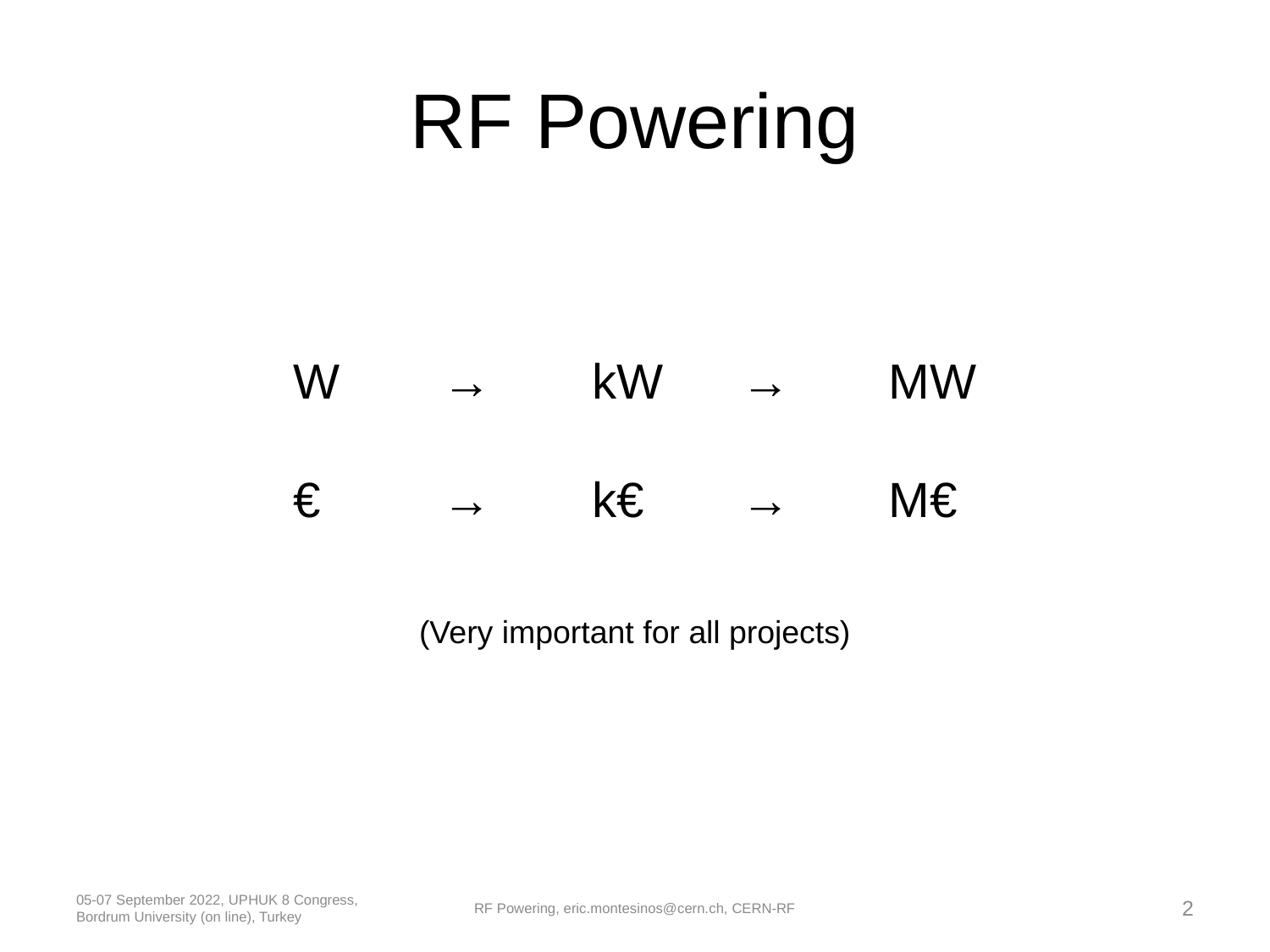

# RF Powering
W	→	kW	→	MW

€	→	k€	→	M€
(Very important for all projects)
05-07 September 2022, UPHUK 8 Congress, Bordrum University (on line), Turkey
RF Powering, eric.montesinos@cern.ch, CERN-RF
2